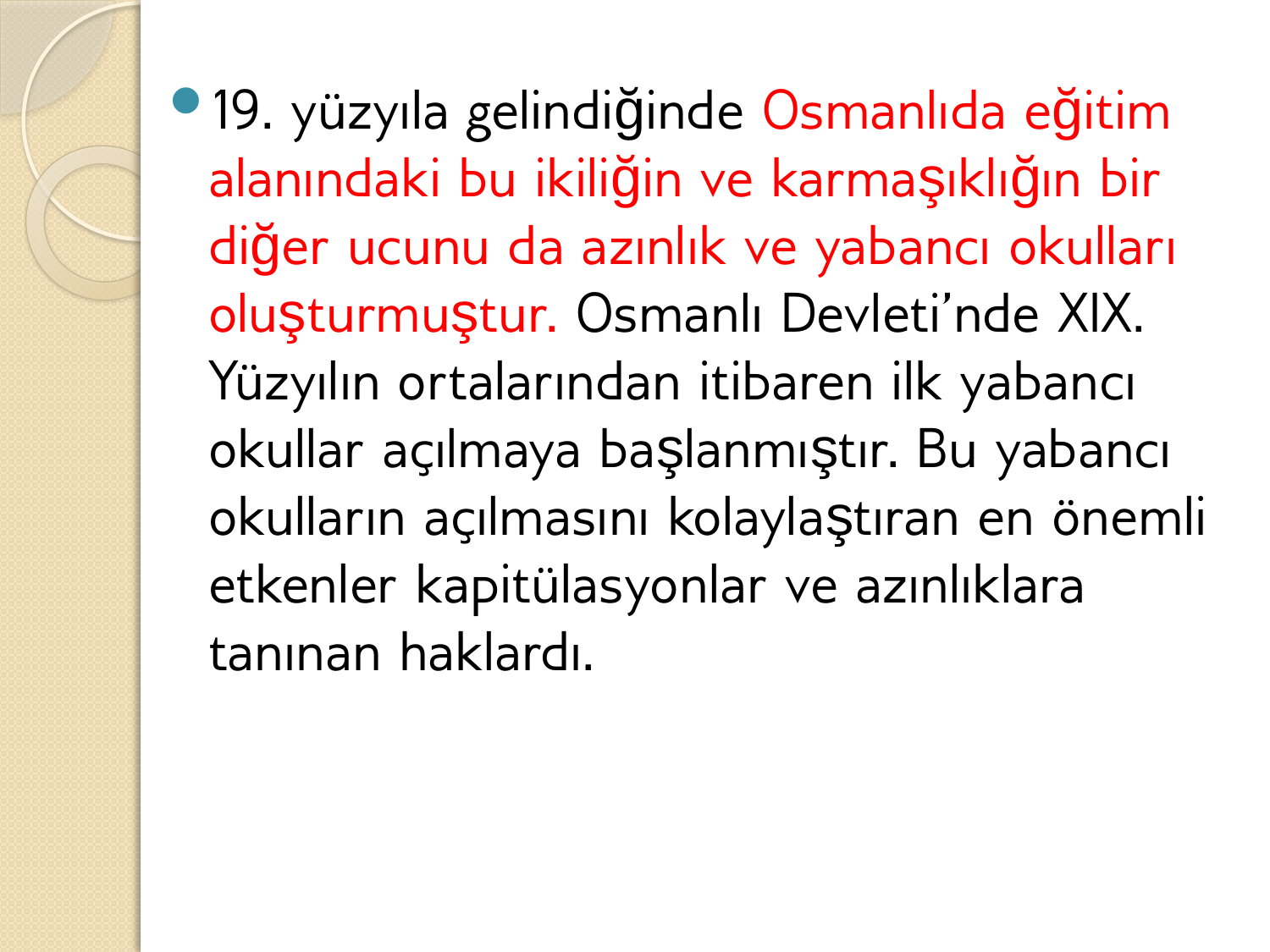

19. yüzyıla gelindiğinde Osmanlıda eğitim alanındaki bu ikiliğin ve karmaşıklığın bir diğer ucunu da azınlık ve yabancı okulları oluşturmuştur. Osmanlı Devleti’nde XIX. Yüzyılın ortalarından itibaren ilk yabancı okullar açılmaya başlanmıştır. Bu yabancı okulların açılmasını kolaylaştıran en önemli etkenler kapitülasyonlar ve azınlıklara tanınan haklardı.